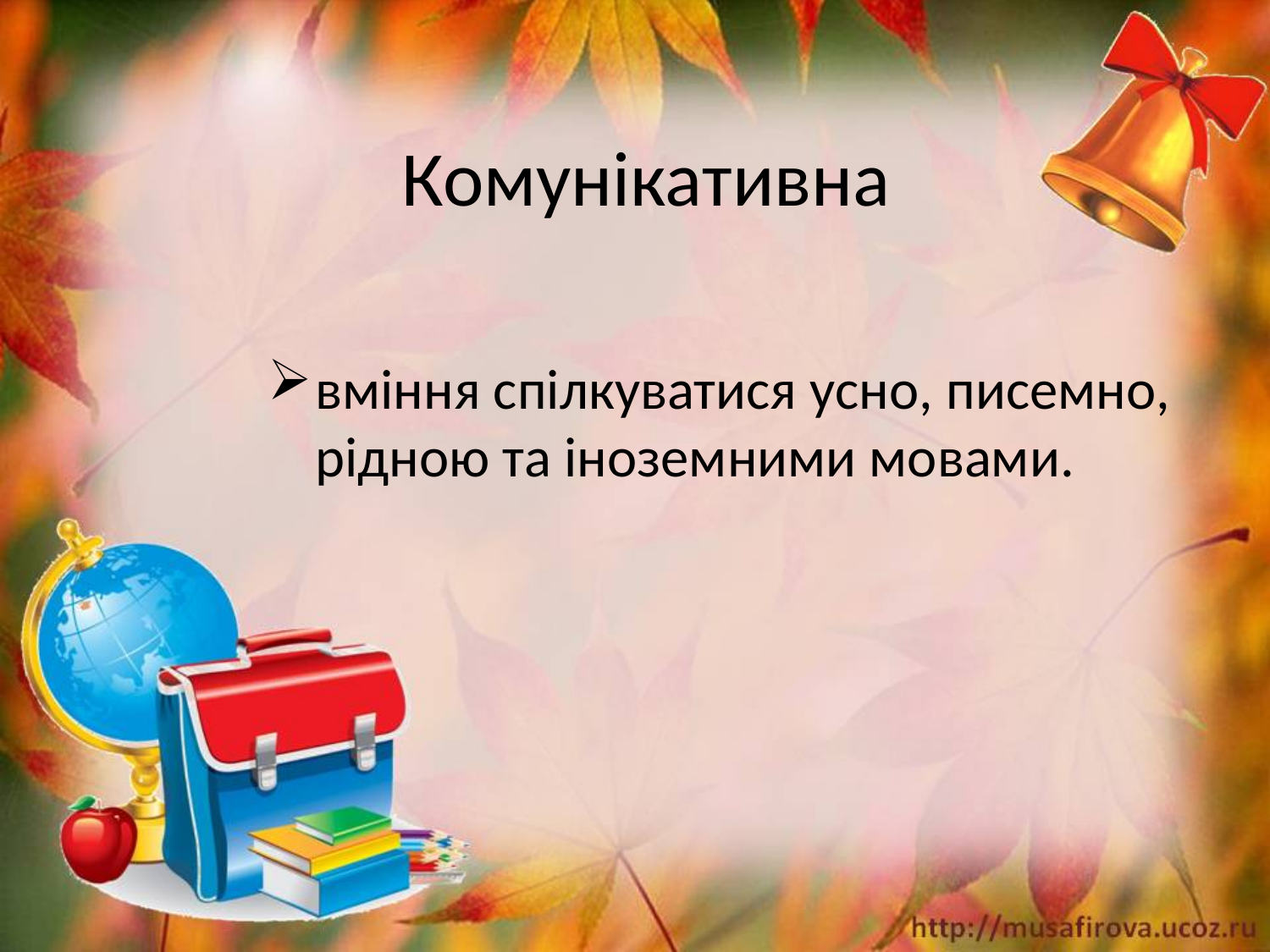

# Комунікативна
вміння спілкуватися усно, писемно, рідною та іноземними мовами.